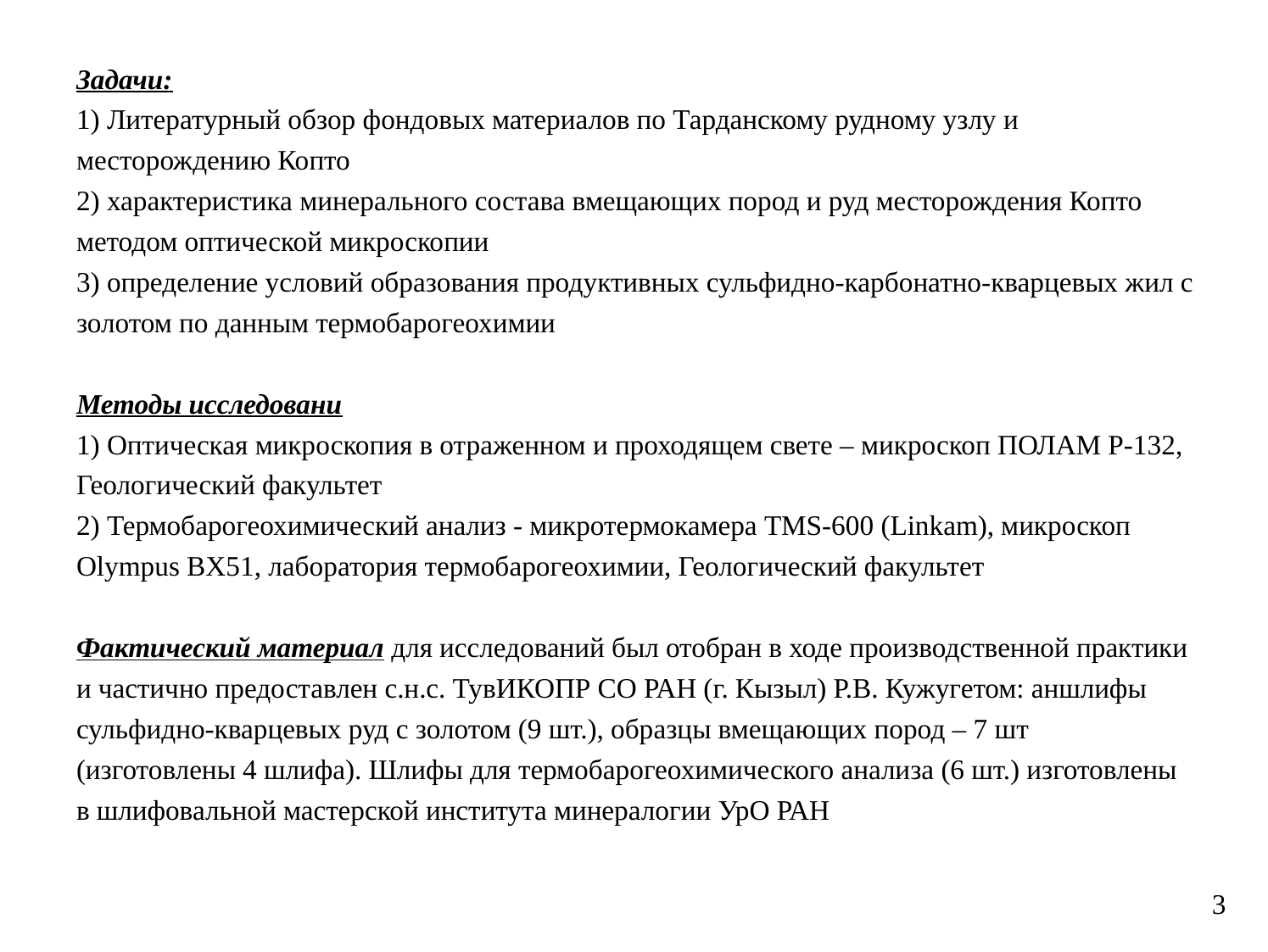

# Задачи: 1) Литературный обзор фондовых материалов по Тарданскому рудному узлу и месторождению Копто 2) характеристика минерального состава вмещающих пород и руд месторождения Копто методом оптической микроскопии 3) определение условий образования продуктивных сульфидно-карбонатно-кварцевых жил с золотом по данным термобарогеохимии Методы исследовани 1) Оптическая микроскопия в отраженном и проходящем свете – микроскоп ПОЛАМ P-132, Геологический факультет 2) Термобарогеохимический анализ - микротермокамера TMS-600 (Linkam), микроскоп Olympus BX51, лаборатория термобарогеохимии, Геологический факультет Фактический материал для исследований был отобран в ходе производственной практики и частично предоставлен с.н.с. ТувИКОПР СО РАН (г. Кызыл) Р.В. Кужугетом: аншлифы сульфидно-кварцевых руд с золотом (9 шт.), образцы вмещающих пород – 7 шт (изготовлены 4 шлифа). Шлифы для термобарогеохимического анализа (6 шт.) изготовлены в шлифовальной мастерской института минералогии УрО РАН
3